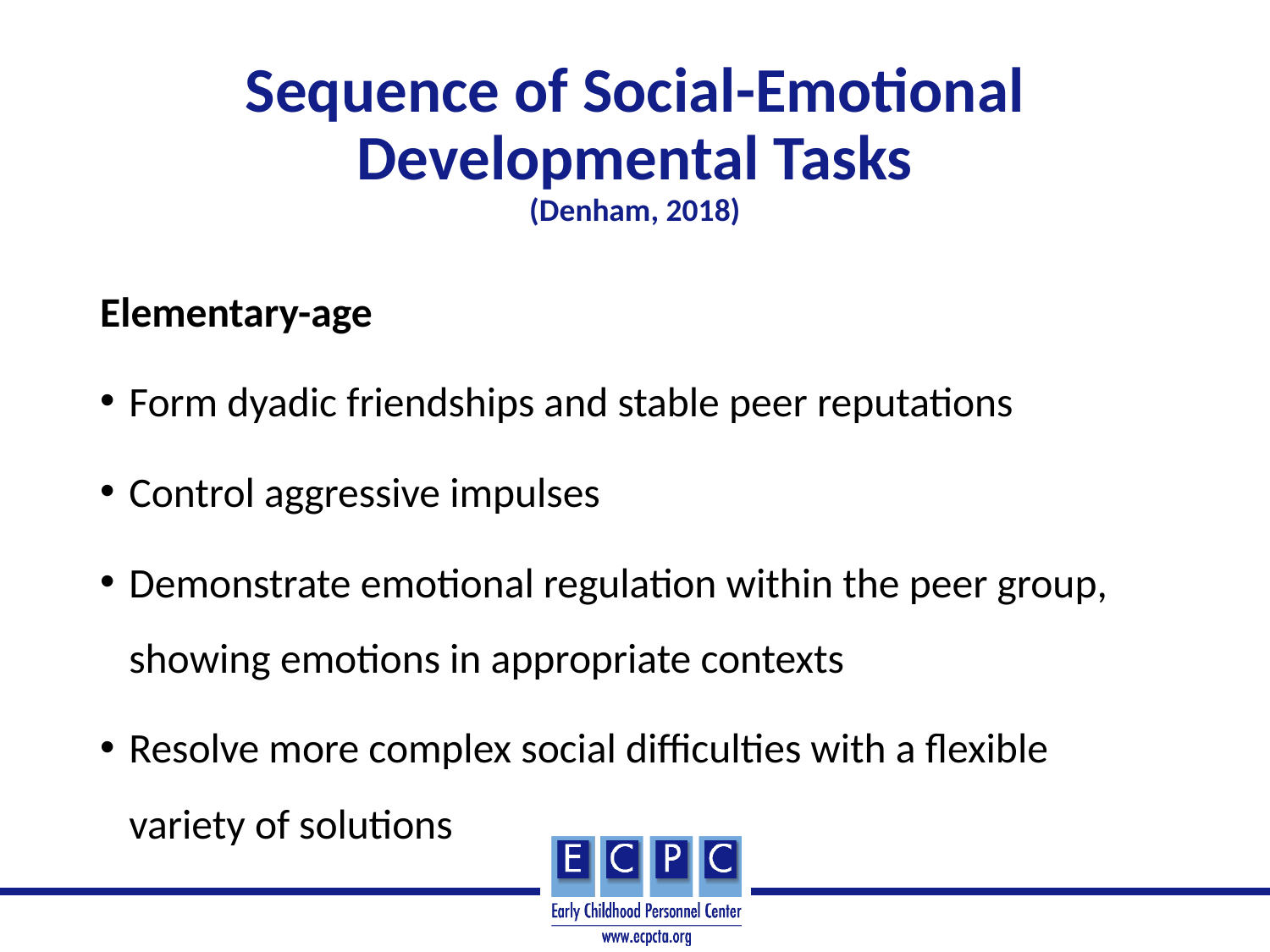

# Sequence of Social-Emotional Developmental Tasks (Denham, 2018)
Elementary-age
Form dyadic friendships and stable peer reputations
Control aggressive impulses
Demonstrate emotional regulation within the peer group, showing emotions in appropriate contexts
Resolve more complex social difficulties with a flexible variety of solutions